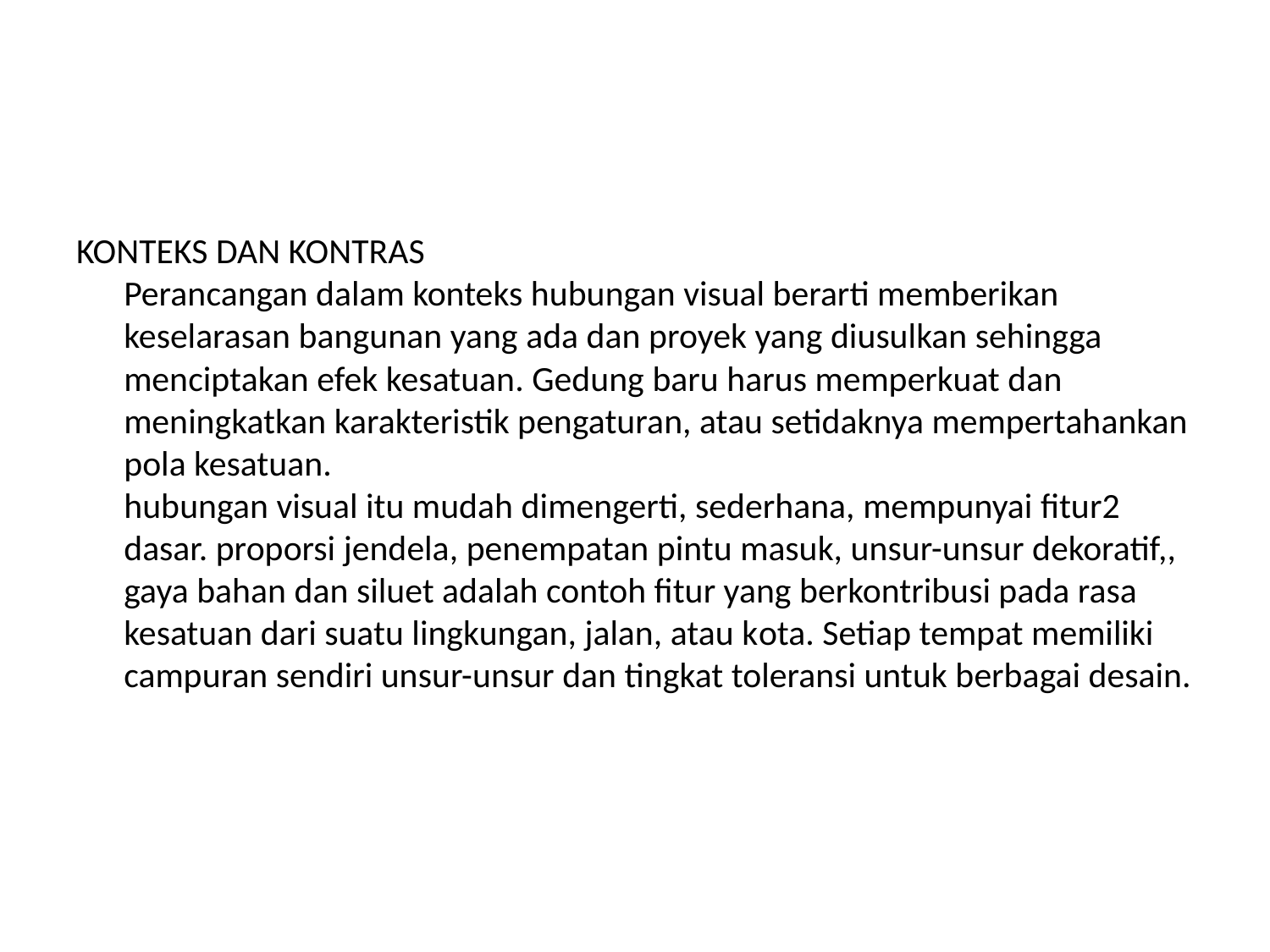

#
KONTEKS DAN KONTRAS
Perancangan dalam konteks hubungan visual berarti memberikan keselarasan bangunan yang ada dan proyek yang diusulkan sehingga menciptakan efek kesatuan. Gedung baru harus memperkuat dan meningkatkan karakteristik pengaturan, atau setidaknya mempertahankan pola kesatuan.
hubungan visual itu mudah dimengerti, sederhana, mempunyai fitur2 dasar. proporsi jendela, penempatan pintu masuk, unsur-unsur dekoratif,, gaya bahan dan siluet adalah contoh fitur yang berkontribusi pada rasa kesatuan dari suatu lingkungan, jalan, atau kota. Setiap tempat memiliki campuran sendiri unsur-unsur dan tingkat toleransi untuk berbagai desain.